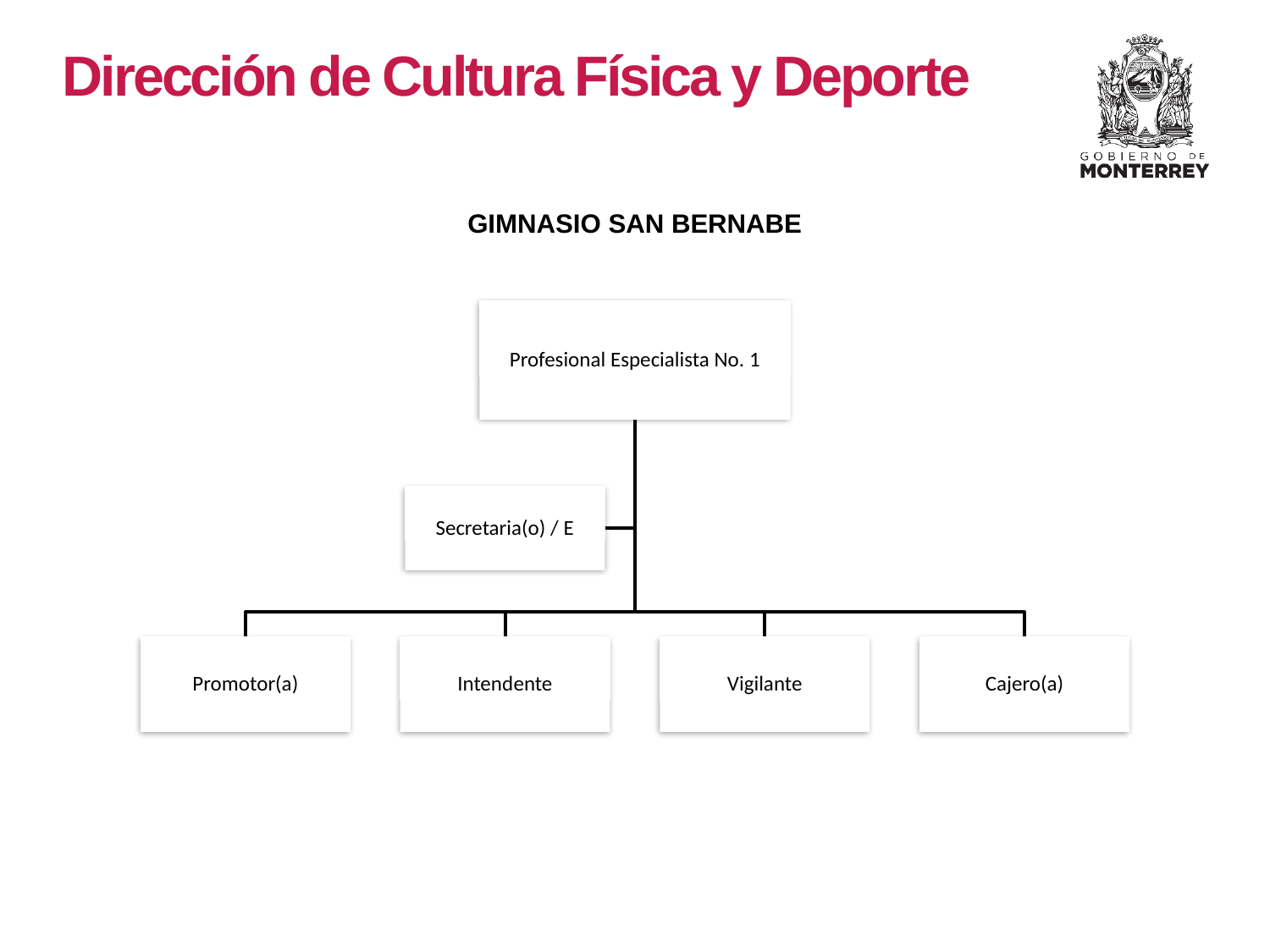

Dirección de Cultura Física y Deporte
GIMNASIO SAN BERNABE
Profesional Especialista No. 1
Promotor(a)
Intendente
Vigilante
Cajero(a)
Secretaria(o) / E